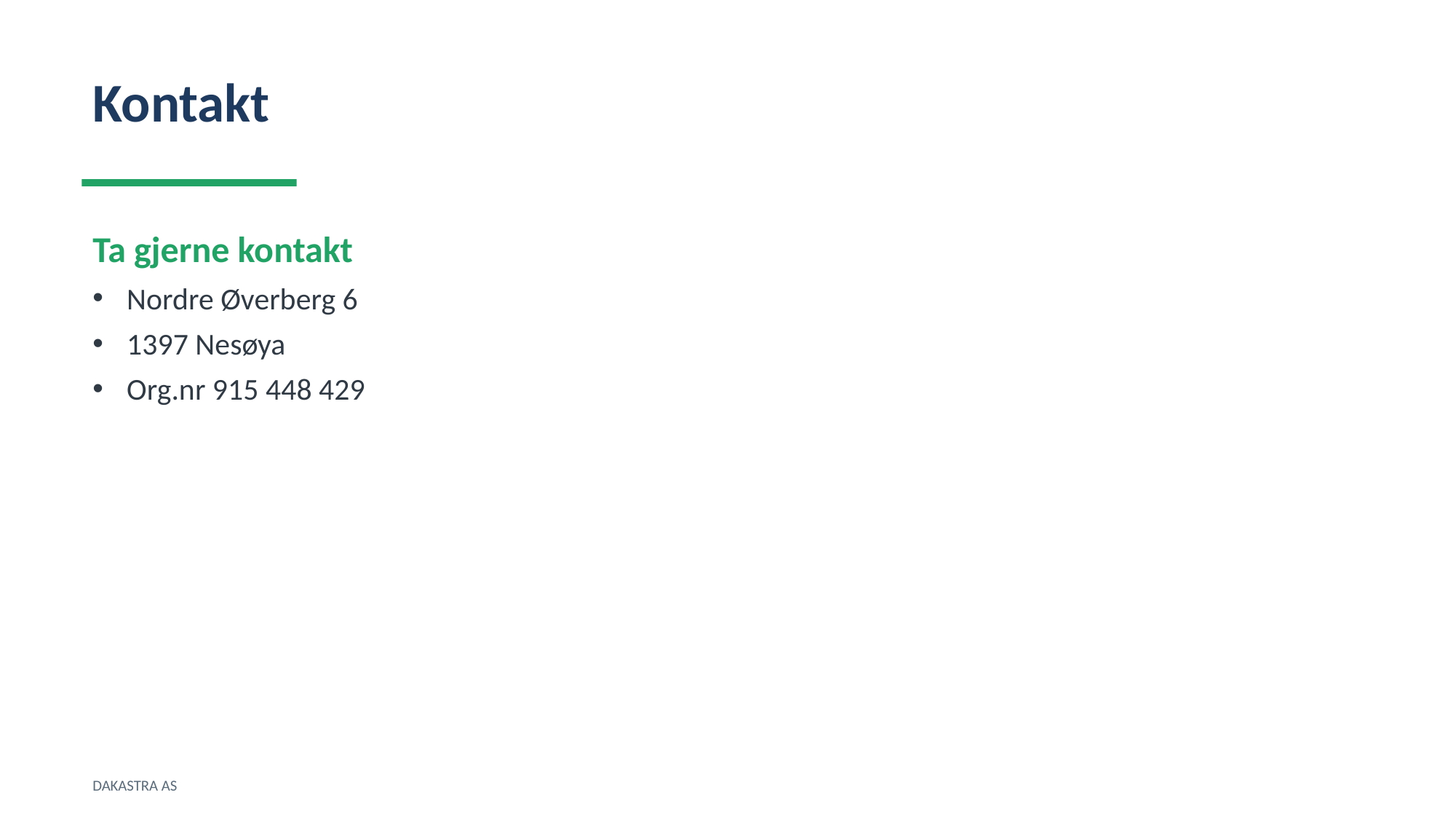

Kontakt

Ta gjerne kontakt
Nordre Øverberg 6
1397 Nesøya
Org.nr 915 448 429
DAKASTRA AS